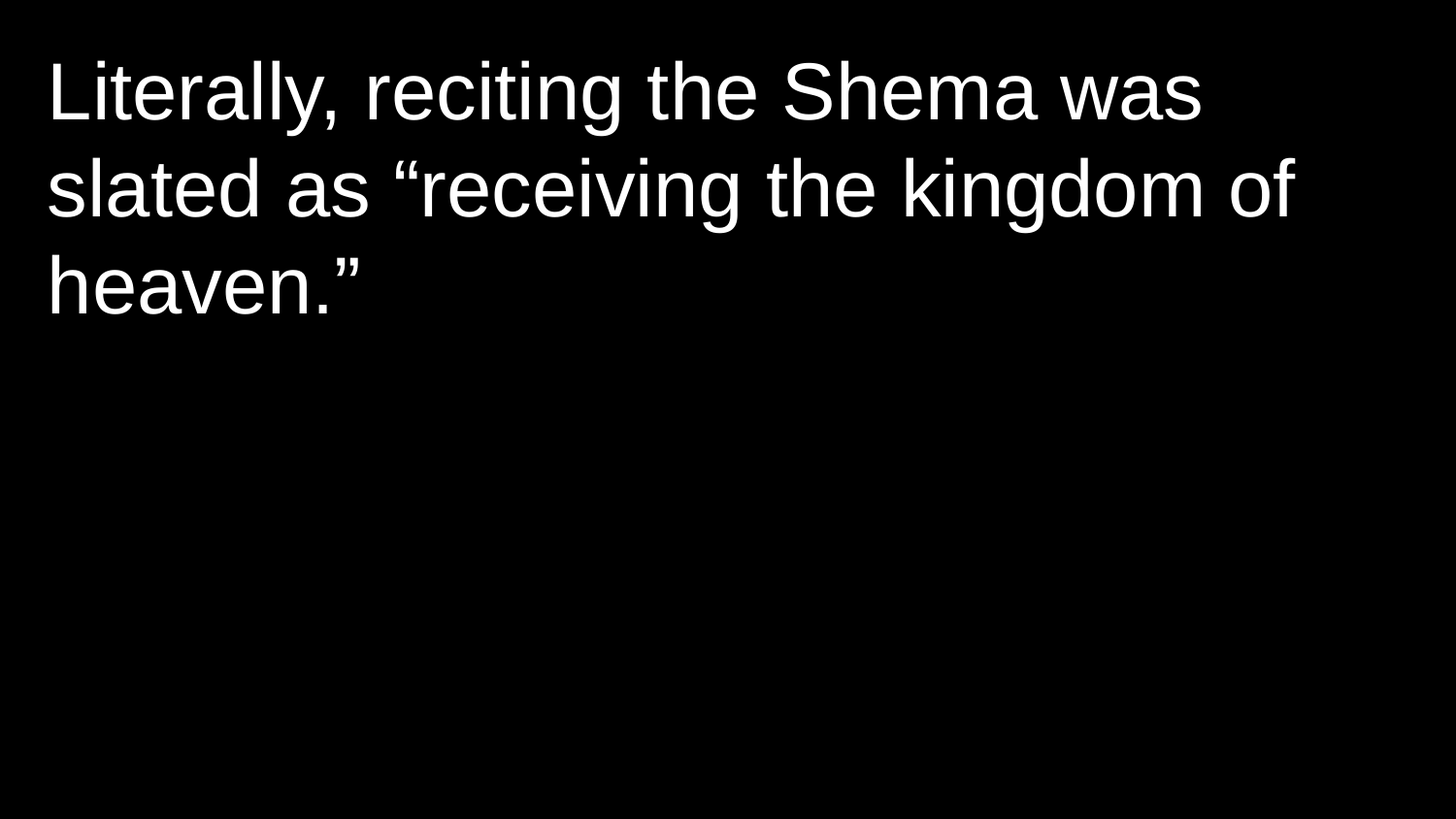

Literally, reciting the Shema was slated as “receiving the kingdom of heaven.”